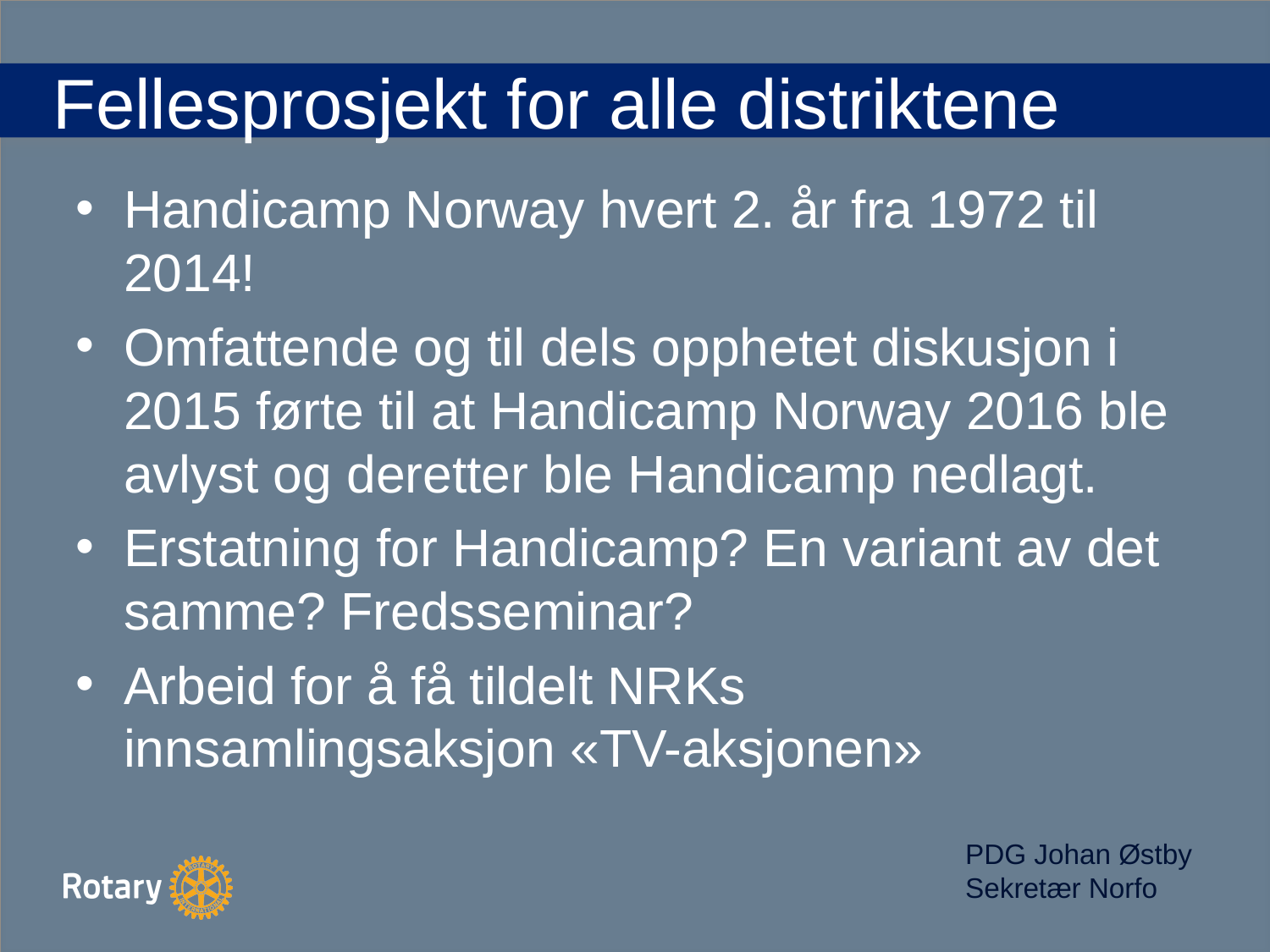

# Fellesprosjekt for alle distriktene
Handicamp Norway hvert 2. år fra 1972 til 2014!
Omfattende og til dels opphetet diskusjon i 2015 førte til at Handicamp Norway 2016 ble avlyst og deretter ble Handicamp nedlagt.
Erstatning for Handicamp? En variant av det samme? Fredsseminar?
Arbeid for å få tildelt NRKs innsamlingsaksjon «TV-aksjonen»

PDG Johan Østby
Sekretær Norfo